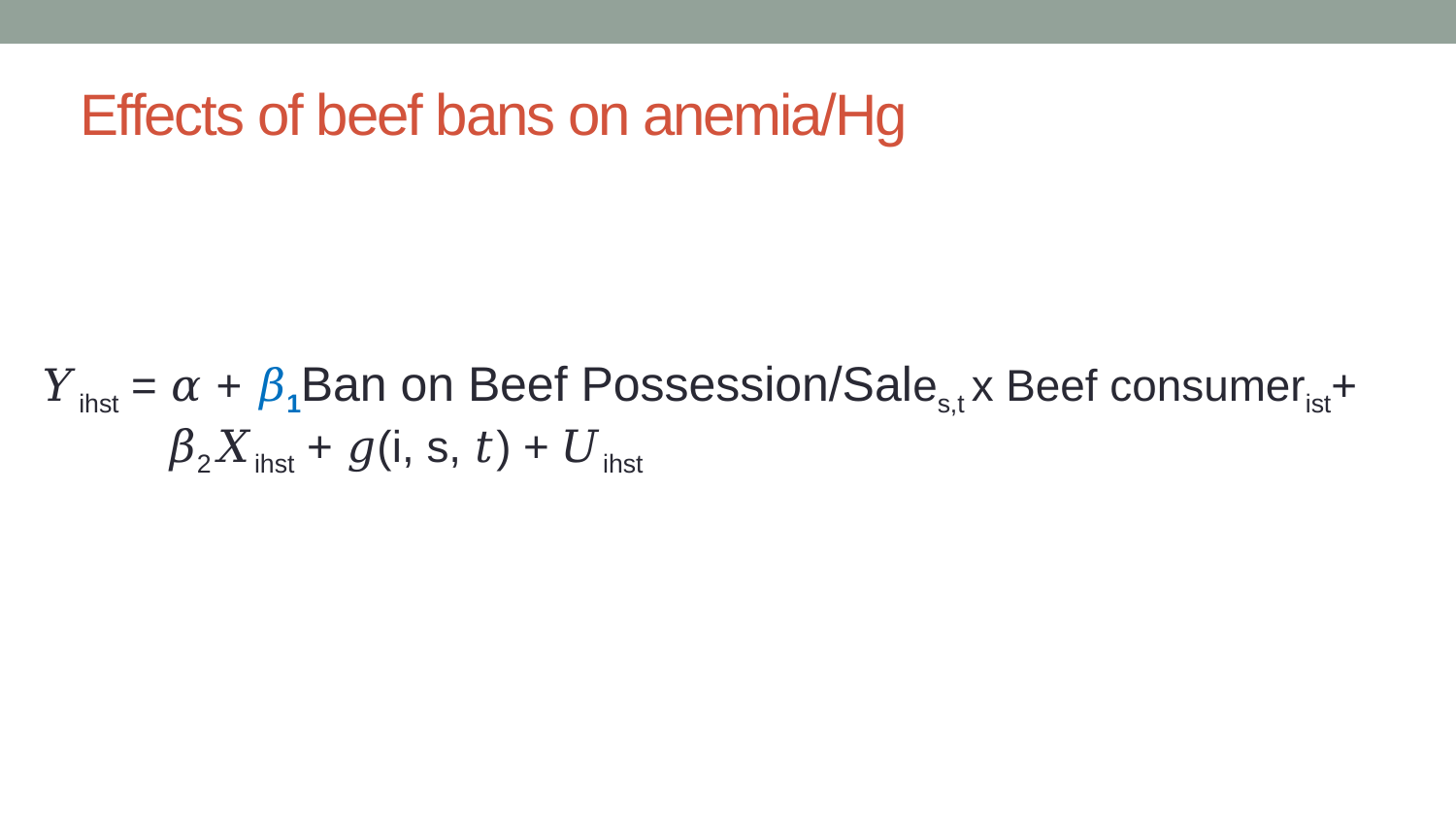

# Effects of beef bans on anemia/Hg

𝑌ihst = 𝛼 + 𝛽1Ban on Beef Possession/Sales,t x Beef consumerist+
          𝛽2𝑋ihst + 𝑔(i, s, 𝑡) + 𝑈ihst